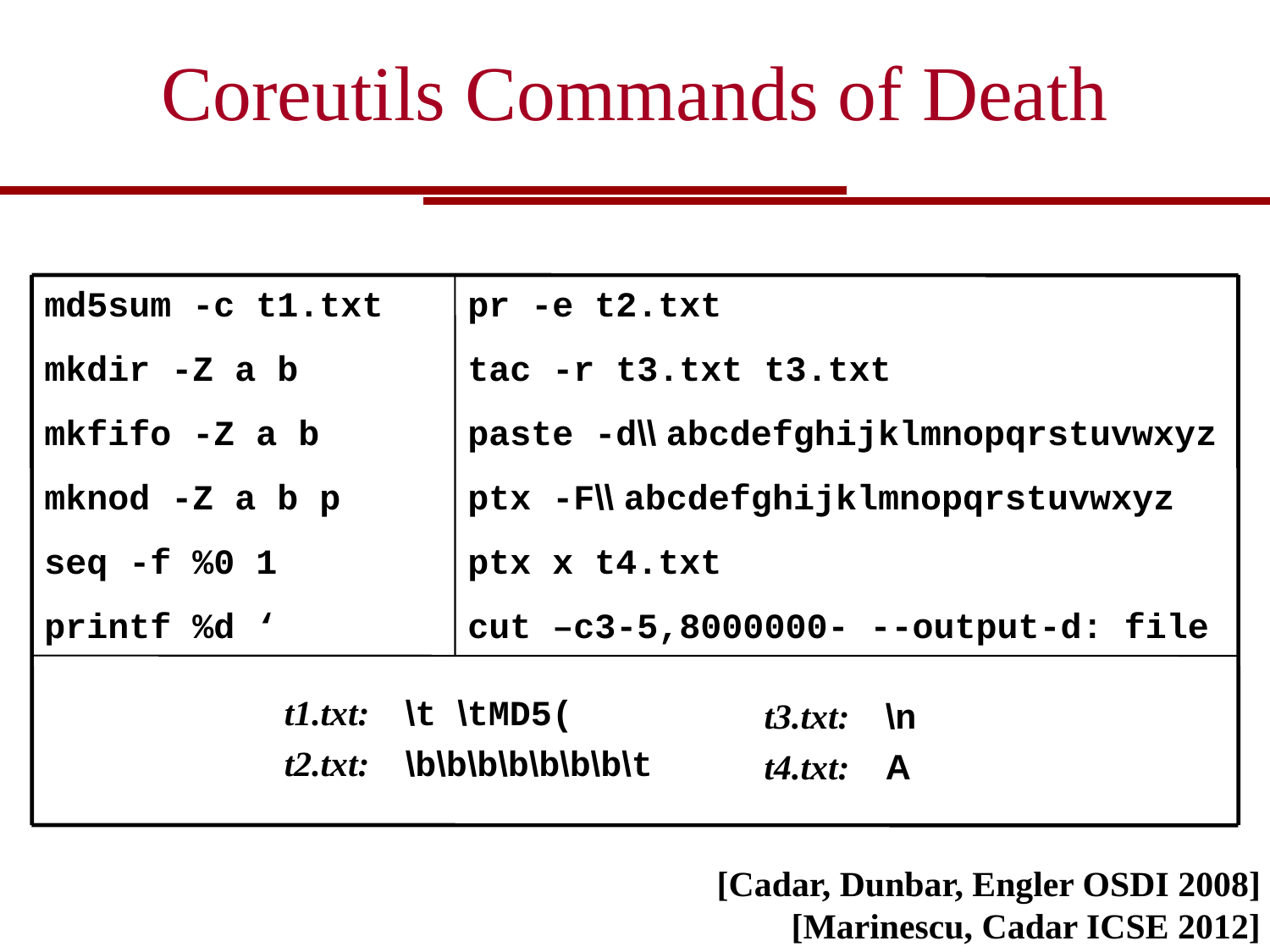

Coreutils Commands of Death
md5sum -c t1.txt
mkdir -Z a b
mkfifo -Z a b
mknod -Z a b p
seq -f %0 1
printf %d ‘

pr -e t2.txt
tac -r t3.txt t3.txt
paste -d\\ abcdefghijklmnopqrstuvwxyz
ptx -F\\ abcdefghijklmnopqrstuvwxyz
ptx x t4.txt
cut –c3-5,8000000- --output-d: file

t1.txt:    \t \tMD5(
t2.txt:    \b\b\b\b\b\b\b\t
t3.txt:    \n
t4.txt:    A
[Cadar, Dunbar, Engler OSDI 2008]
[Marinescu, Cadar ICSE 2012]